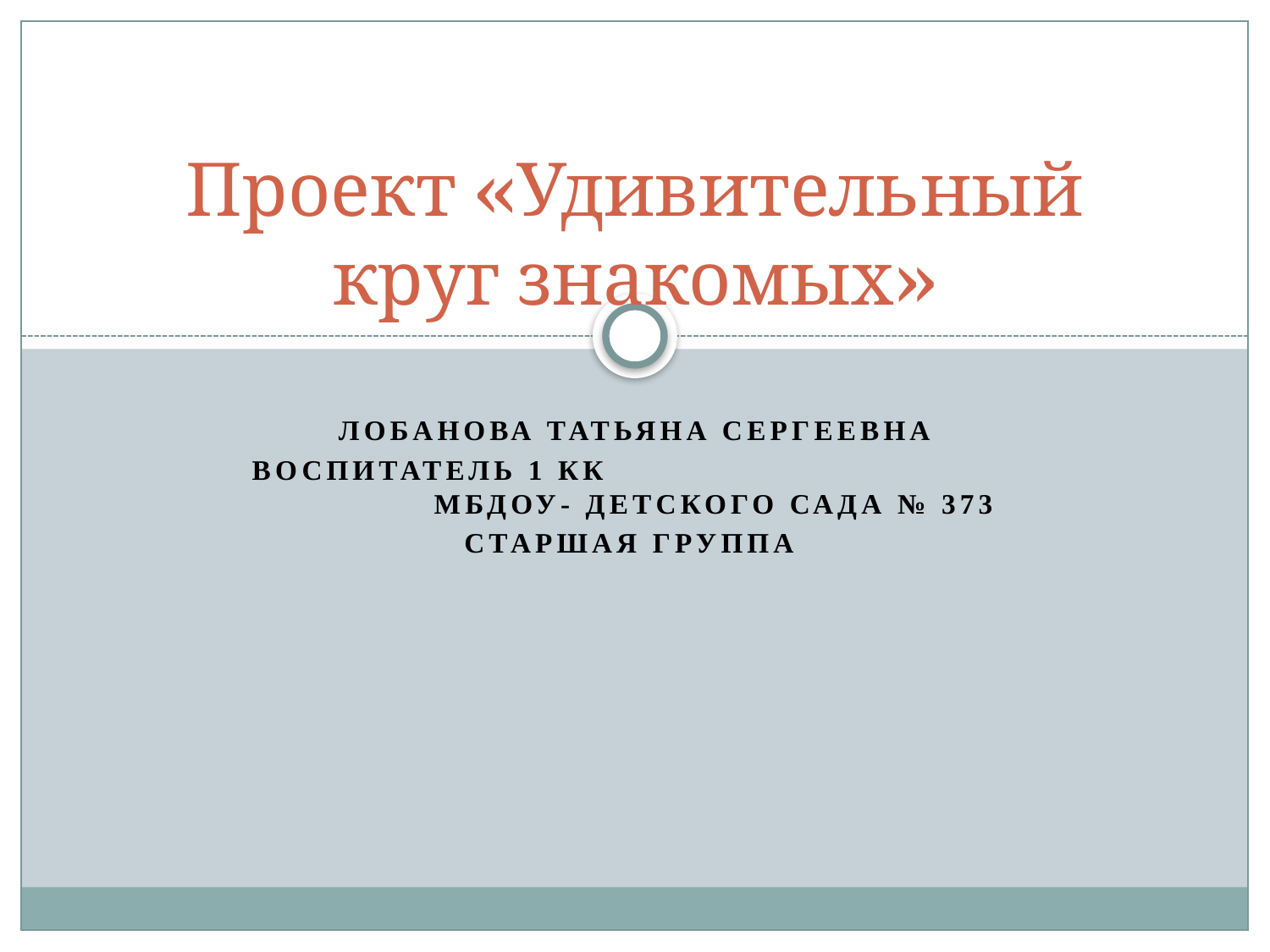

# Проект «Удивительный круг знакомых»
Лобанова Татьяна Сергеевна
    Воспитатель 1 КК                                                       МБДОУ- детского сада № 373
Старшая группа